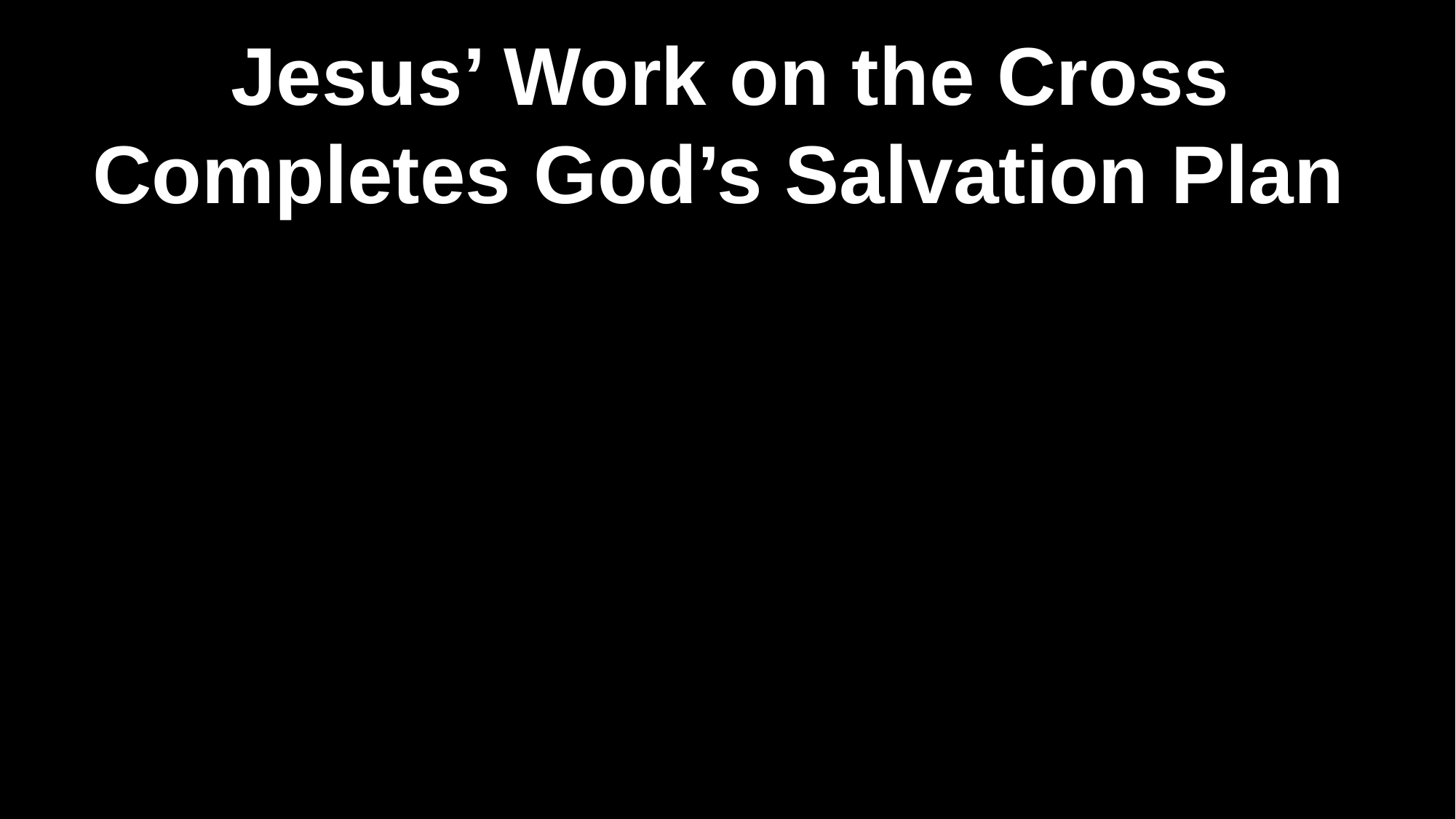

Jesus’ Work on the Cross Completes God’s Salvation Plan